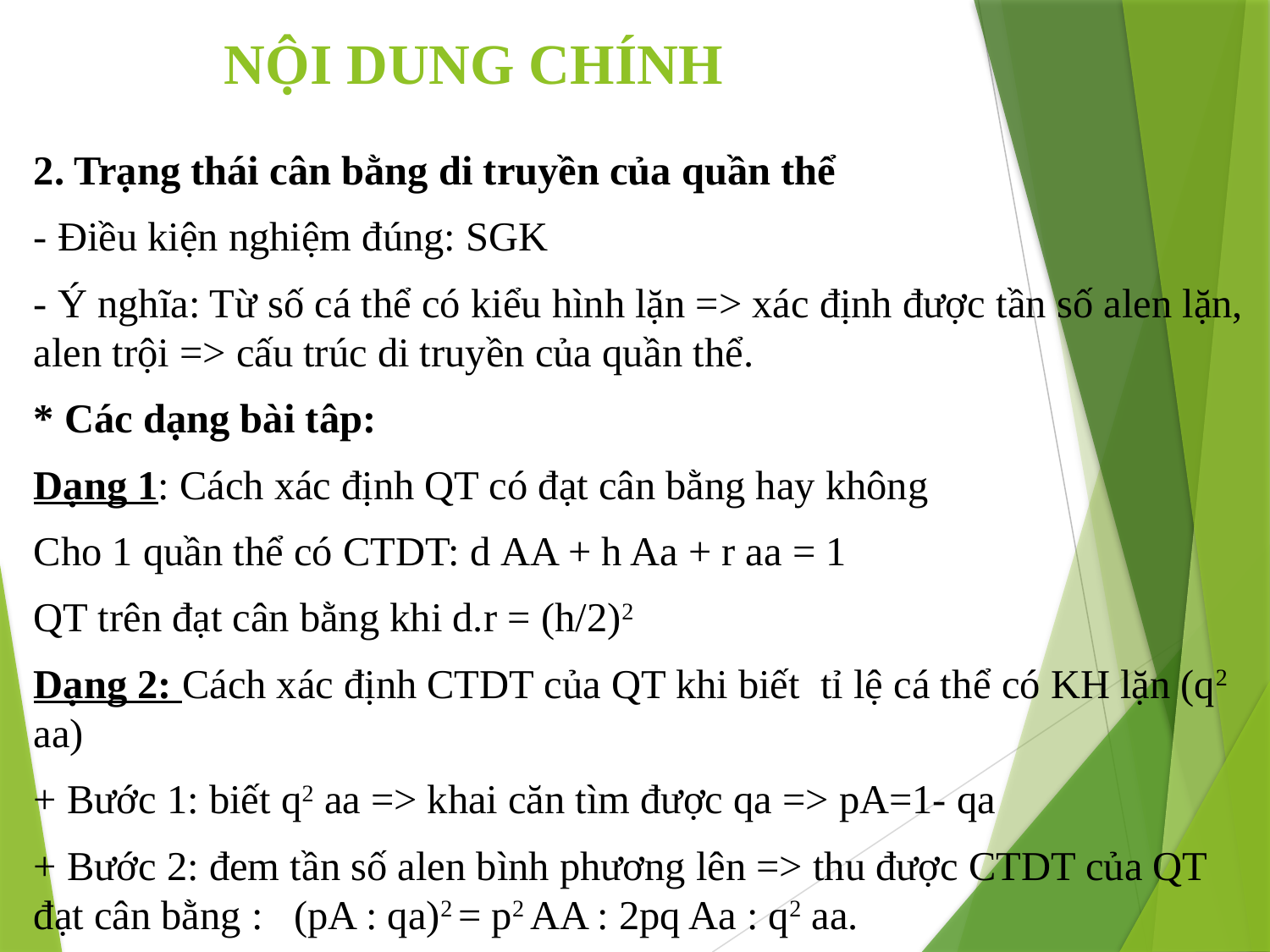

# NỘI DUNG CHÍNH
2. Trạng thái cân bằng di truyền của quần thể
- Điều kiện nghiệm đúng: SGK
- Ý nghĩa: Từ số cá thể có kiểu hình lặn => xác định được tần số alen lặn, alen trội => cấu trúc di truyền của quần thể.
* Các dạng bài tâp:
Dạng 1: Cách xác định QT có đạt cân bằng hay không
Cho 1 quần thể có CTDT: d AA + h Aa + r aa = 1
QT trên đạt cân bằng khi d.r = (h/2)2
Dạng 2: Cách xác định CTDT của QT khi biết  tỉ lệ cá thể có KH lặn (q2 aa)
+ Bước 1: biết q2 aa => khai căn tìm được qa => pA=1- qa
+ Bước 2: đem tần số alen bình phương lên => thu được CTDT của QT đạt cân bằng :   (pA : qa)2 = p2 AA : 2pq Aa : q2 aa.